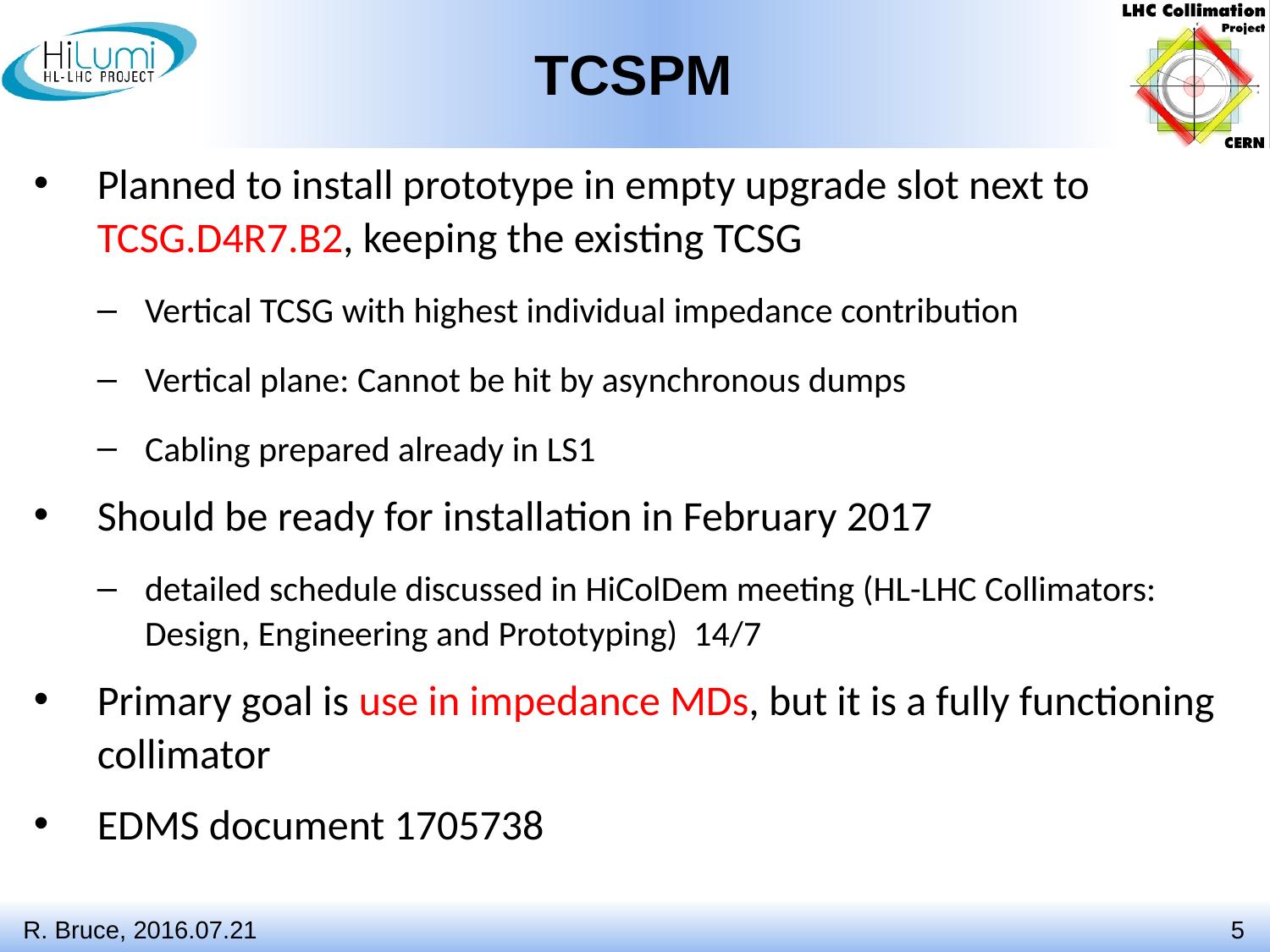

# TCSPM
Planned to install prototype in empty upgrade slot next to TCSG.D4R7.B2, keeping the existing TCSG
Vertical TCSG with highest individual impedance contribution
Vertical plane: Cannot be hit by asynchronous dumps
Cabling prepared already in LS1
Should be ready for installation in February 2017
detailed schedule discussed in HiColDem meeting (HL-LHC Collimators: Design, Engineering and Prototyping)  14/7
Primary goal is use in impedance MDs, but it is a fully functioning collimator
EDMS document 1705738

R. Bruce, 2016.07.21
5